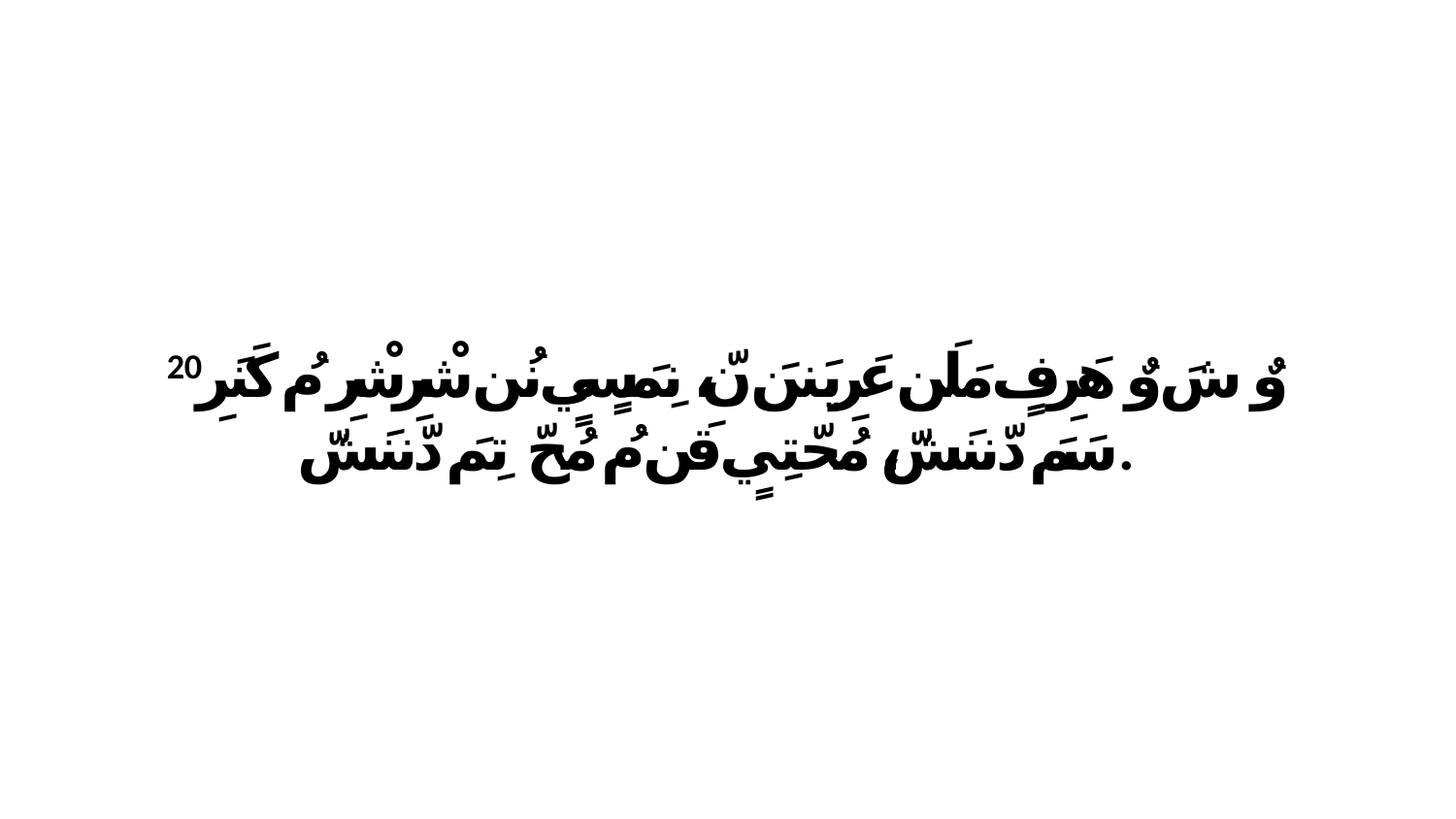

20 وٌ شَ وٌ هَرِفٍ مَلَن عَرِيَننَ نّ، نِمَسٍيٍ نُن شْرِشْرِ مُ كَنَرِ سَمَ دّننَشّ، مُحّتِيٍ قَن مُ مُحّ تِمَ دّننَشّ.